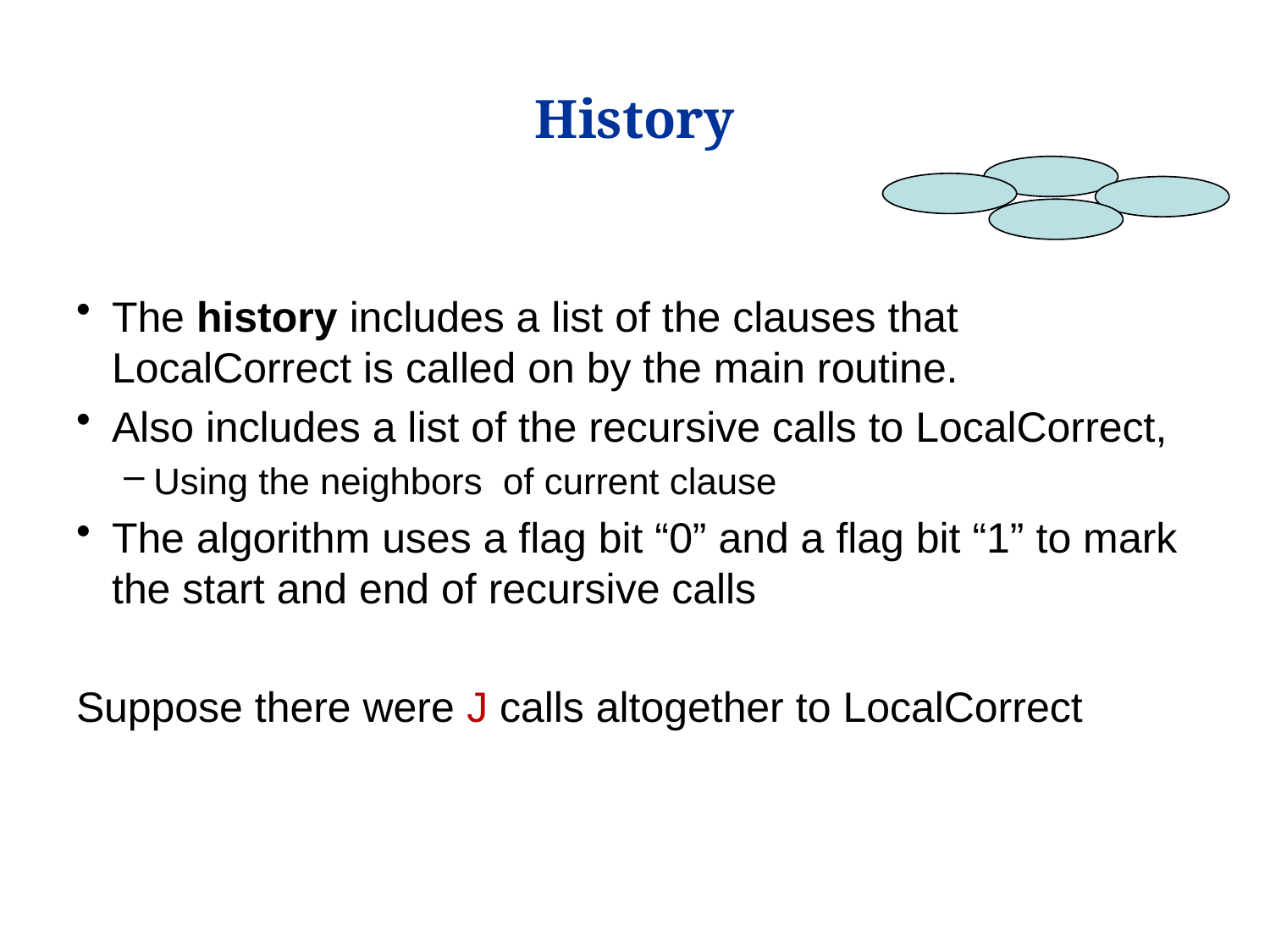

# History

The history includes a list of the clauses that LocalCorrect is called on by the main routine.
Also includes a list of the recursive calls to LocalCorrect,
Using the neighbors  of current clause
The algorithm uses a flag bit “0” and a flag bit “1” to mark the start and end of recursive calls

Suppose there were J calls altogether to LocalCorrect